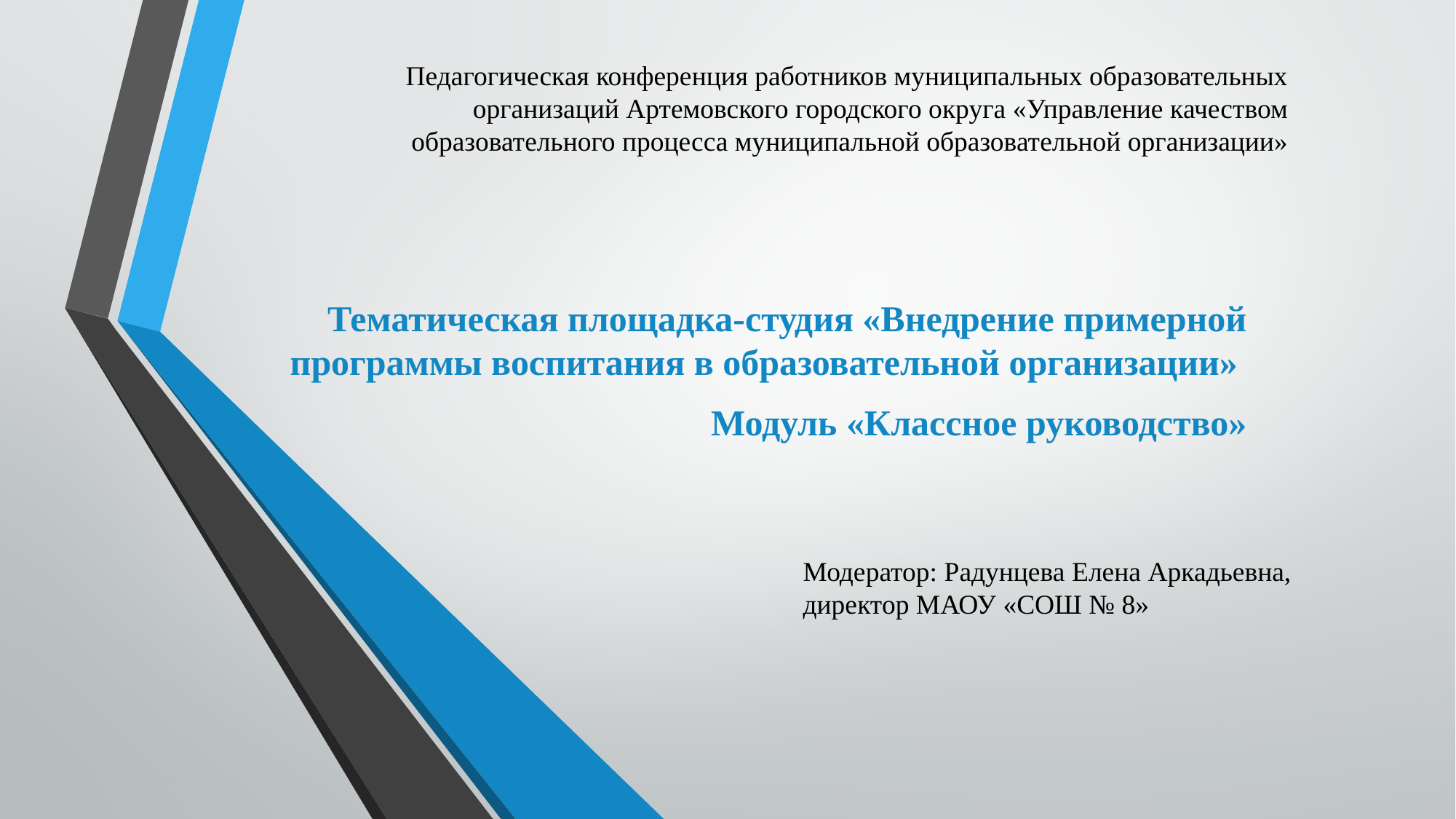

# Педагогическая конференция работников муниципальных образовательных организаций Артемовского городского округа «Управление качеством образовательного процесса муниципальной образовательной организации»
Тематическая площадка-студия «Внедрение примерной программы воспитания в образовательной организации»
Модуль «Классное руководство»
Модератор: Радунцева Елена Аркадьевна, директор МАОУ «СОШ № 8»